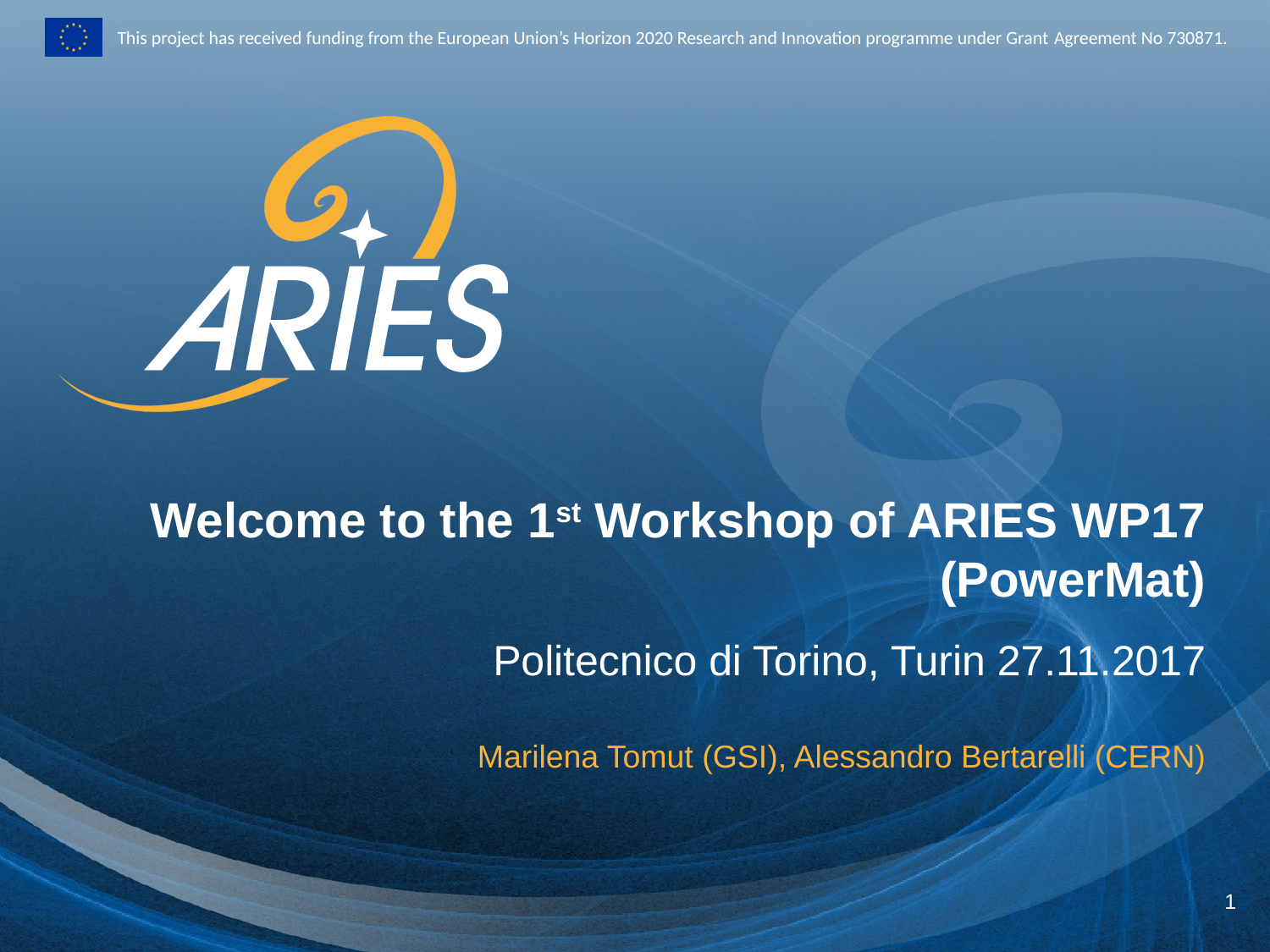

Welcome to the 1st Workshop of ARIES WP17
(PowerMat)
Politecnico di Torino, Turin 27.11.2017
Marilena Tomut (GSI), Alessandro Bertarelli (CERN)
1